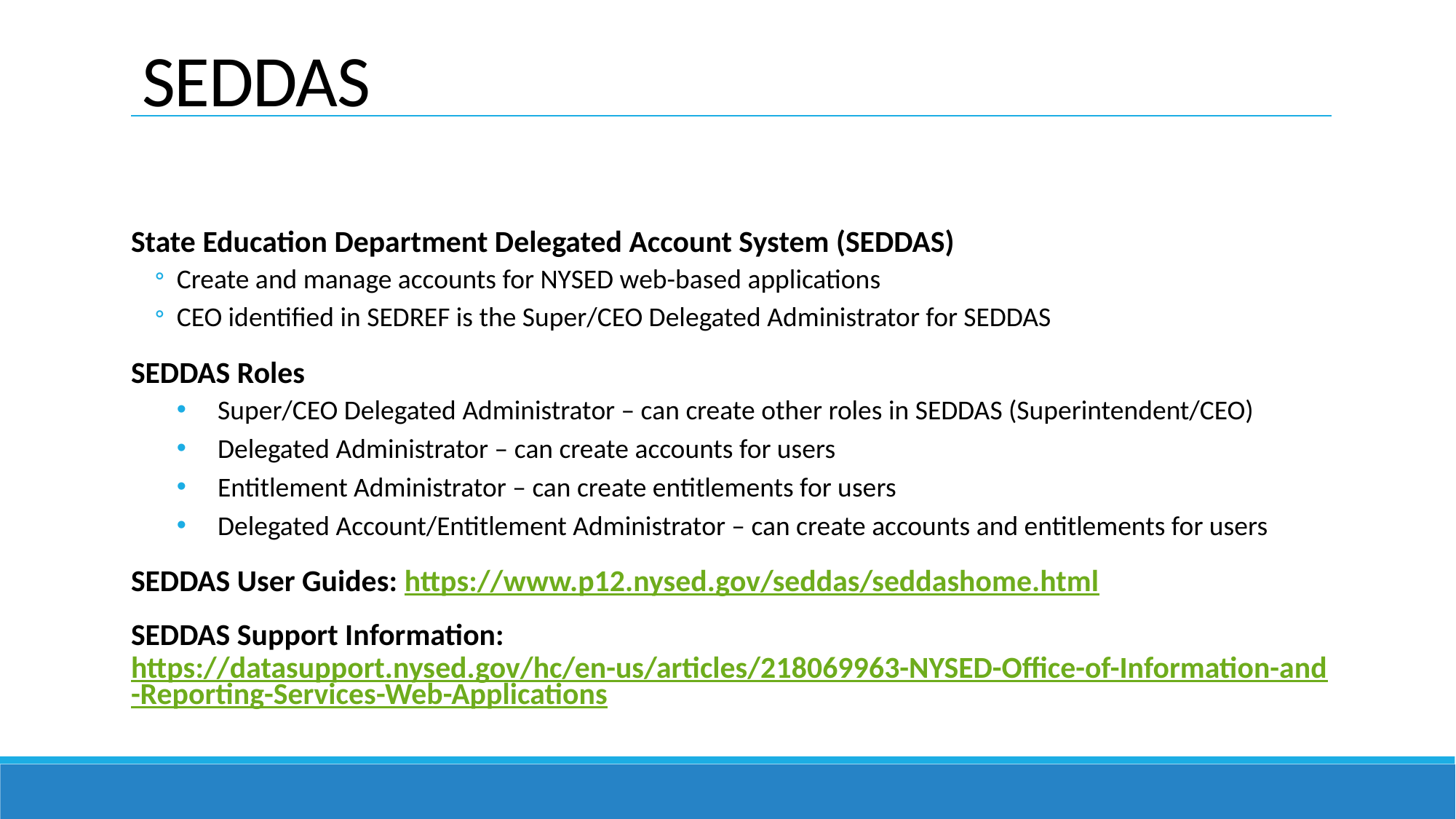

# SEDDAS
State Education Department Delegated Account System (SEDDAS)
Create and manage accounts for NYSED web-based applications
CEO identified in SEDREF is the Super/CEO Delegated Administrator for SEDDAS
SEDDAS Roles
Super/CEO Delegated Administrator – can create other roles in SEDDAS (Superintendent/CEO)
Delegated Administrator – can create accounts for users
Entitlement Administrator – can create entitlements for users
Delegated Account/Entitlement Administrator – can create accounts and entitlements for users
SEDDAS User Guides: https://www.p12.nysed.gov/seddas/seddashome.html
SEDDAS Support Information: https://datasupport.nysed.gov/hc/en-us/articles/218069963-NYSED-Office-of-Information-and-Reporting-Services-Web-Applications